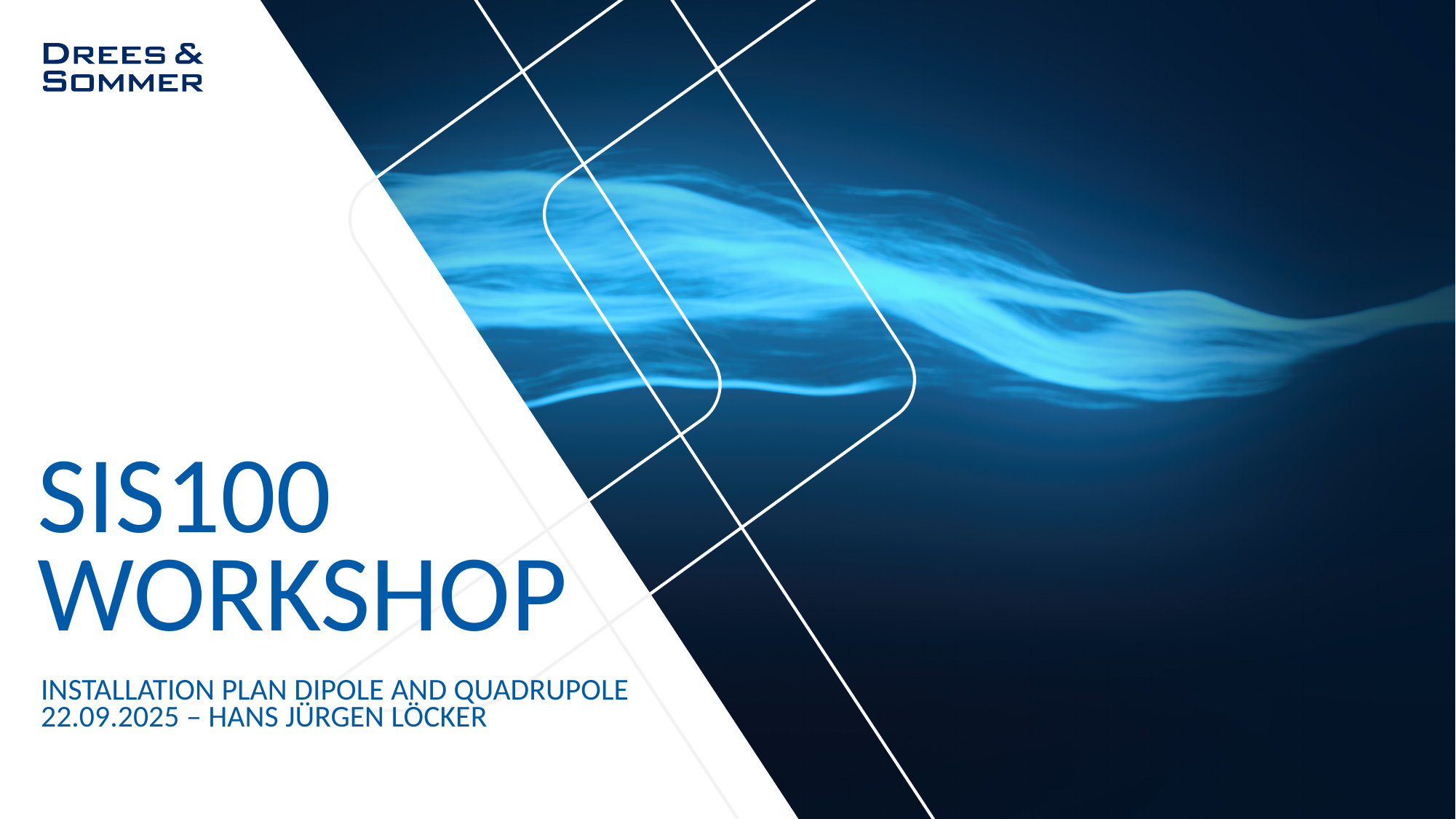

# SIS100 Workshop
Installation Plan Dipole and quadrupole
22.09.2025 – Hans Jürgen Löcker
1